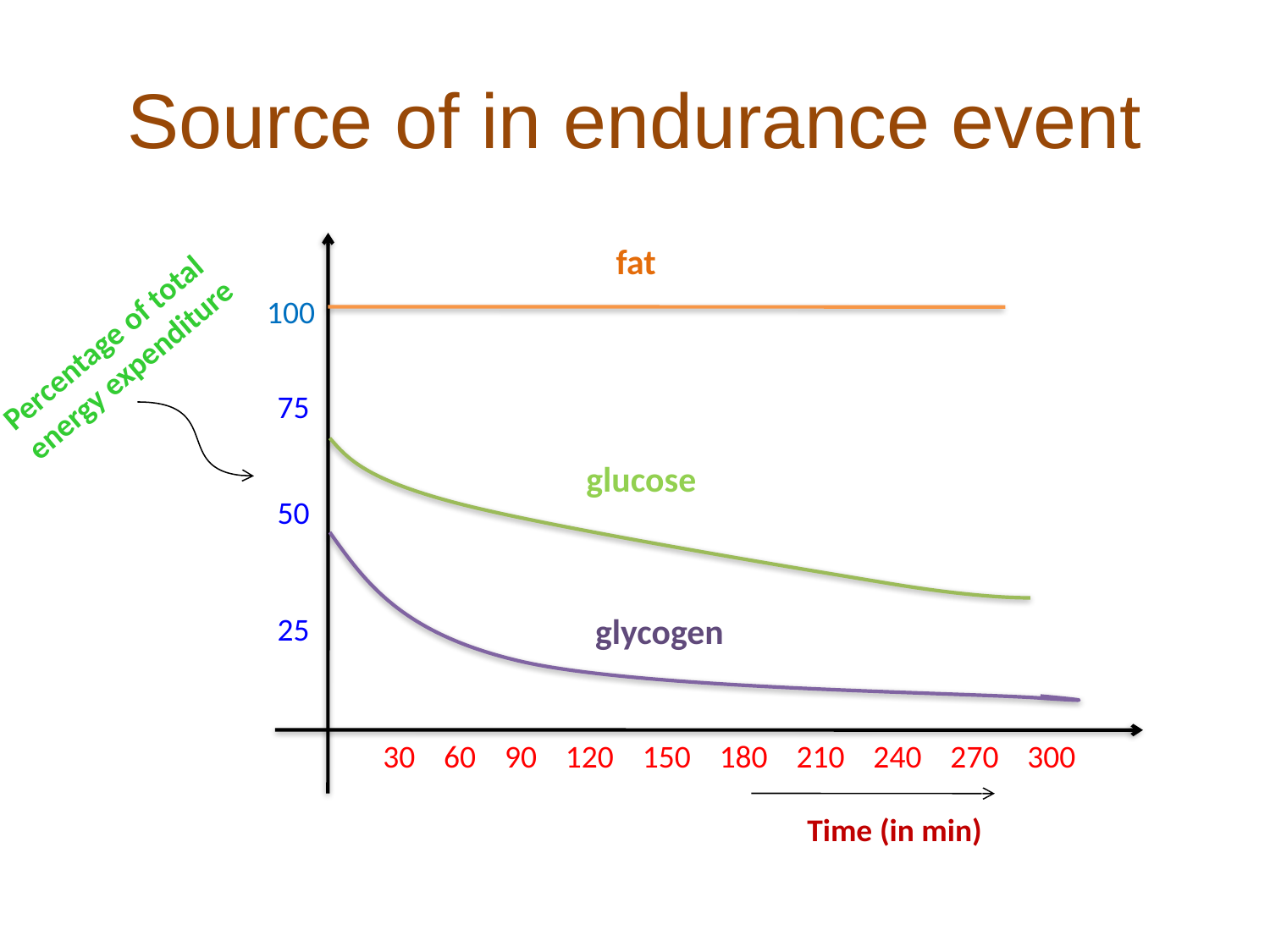

# Source of in endurance event
fat
100
Percentage of total energy expenditure
75

glucose
50

25
glycogen
30    60    90    120    150    180    210    240    270    300
Time (in min)